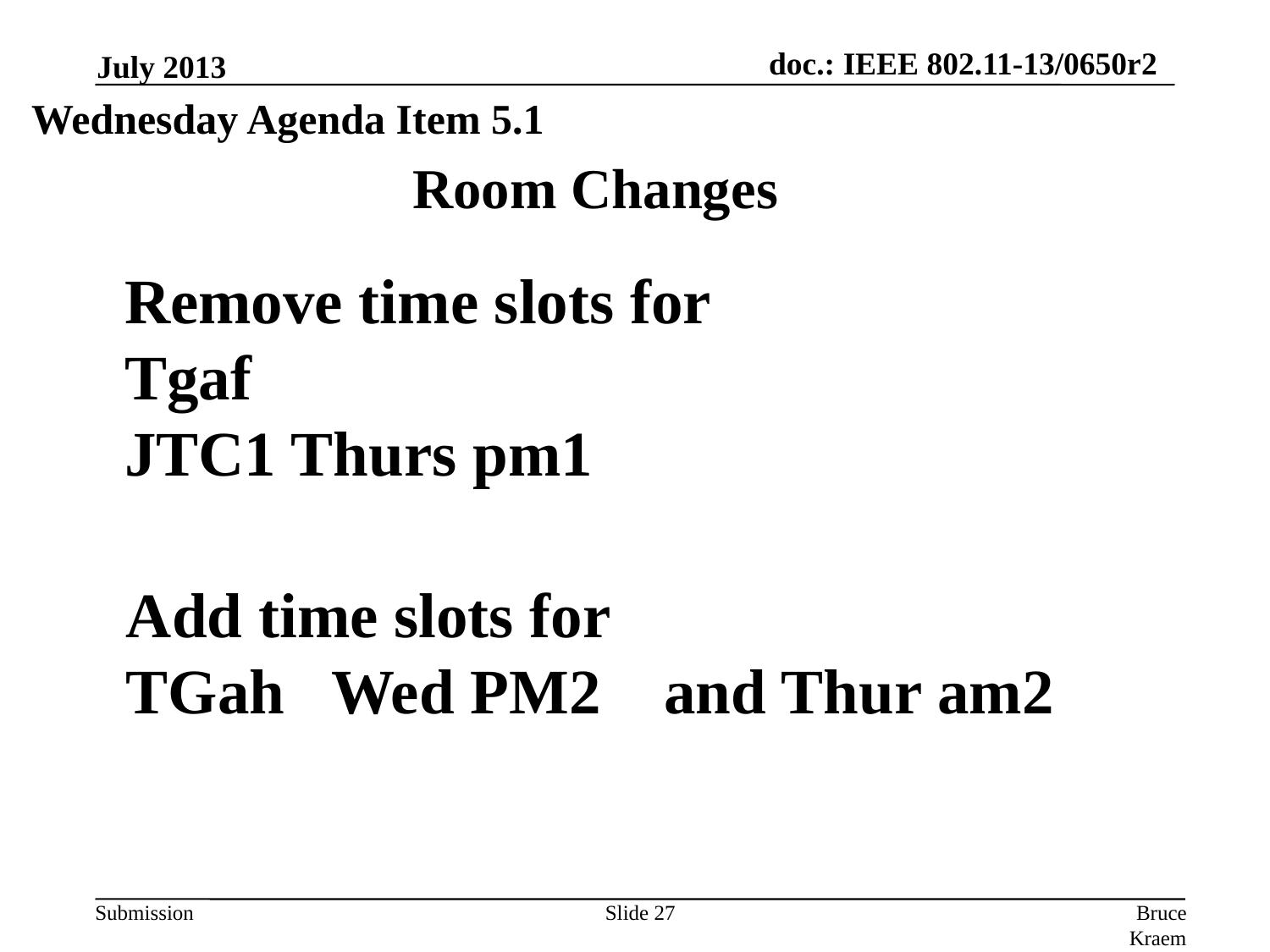

July 2013
Wednesday Agenda Item 5.1
Room Changes
Remove time slots for
Tgaf
JTC1 Thurs pm1
Add time slots for
TGah   Wed PM2    and Thur am2
Slide 27
Bruce Kraemer, Marvell